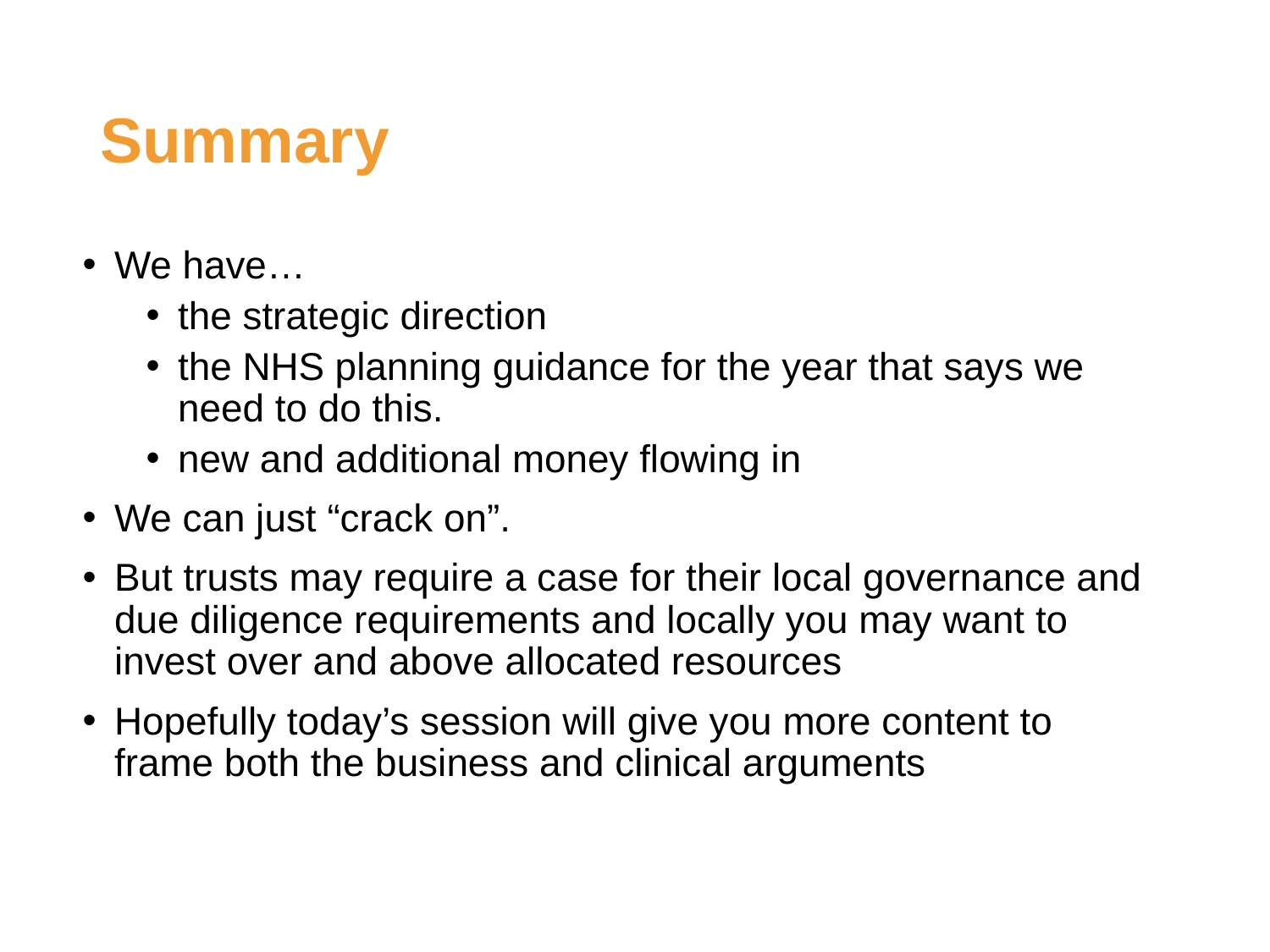

# Summary
We have…
the strategic direction
the NHS planning guidance for the year that says we need to do this.
new and additional money flowing in
We can just “crack on”.
But trusts may require a case for their local governance and due diligence requirements and locally you may want to invest over and above allocated resources
Hopefully today’s session will give you more content to frame both the business and clinical arguments